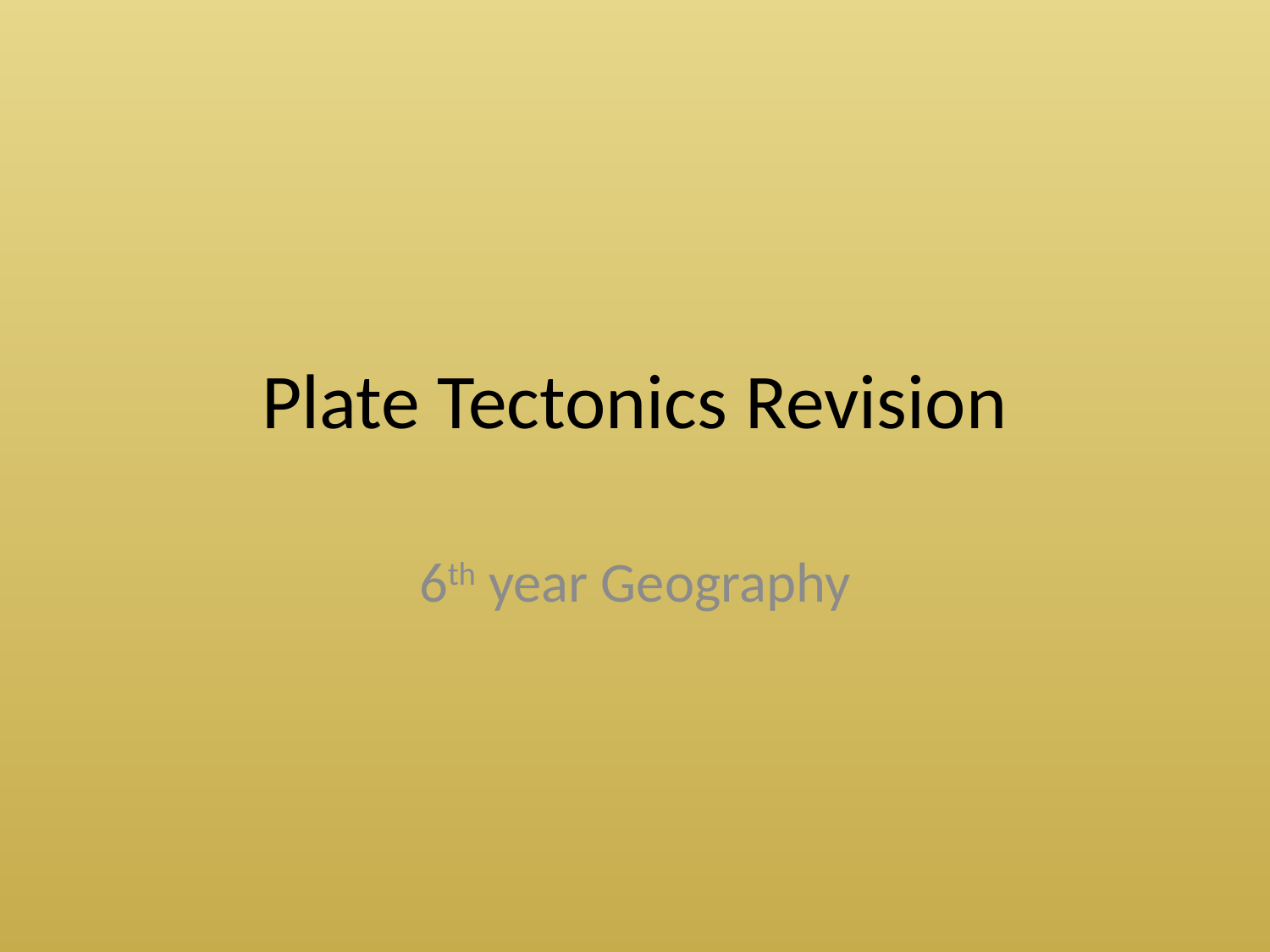

# Plate Tectonics Revision
6th year Geography